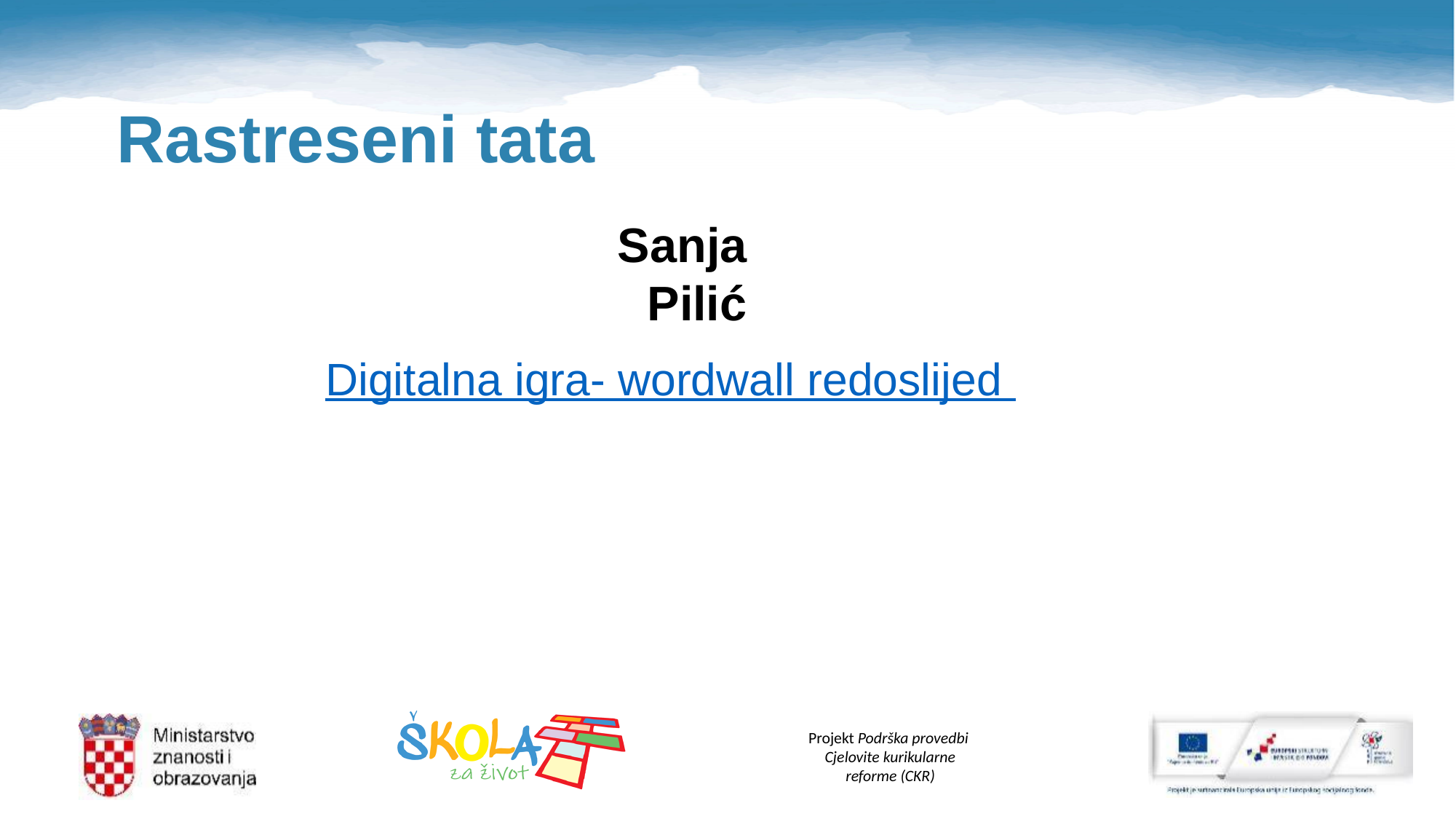

# Rastreseni tata
Sanja Pilić
Digitalna igra- wordwall redoslijed